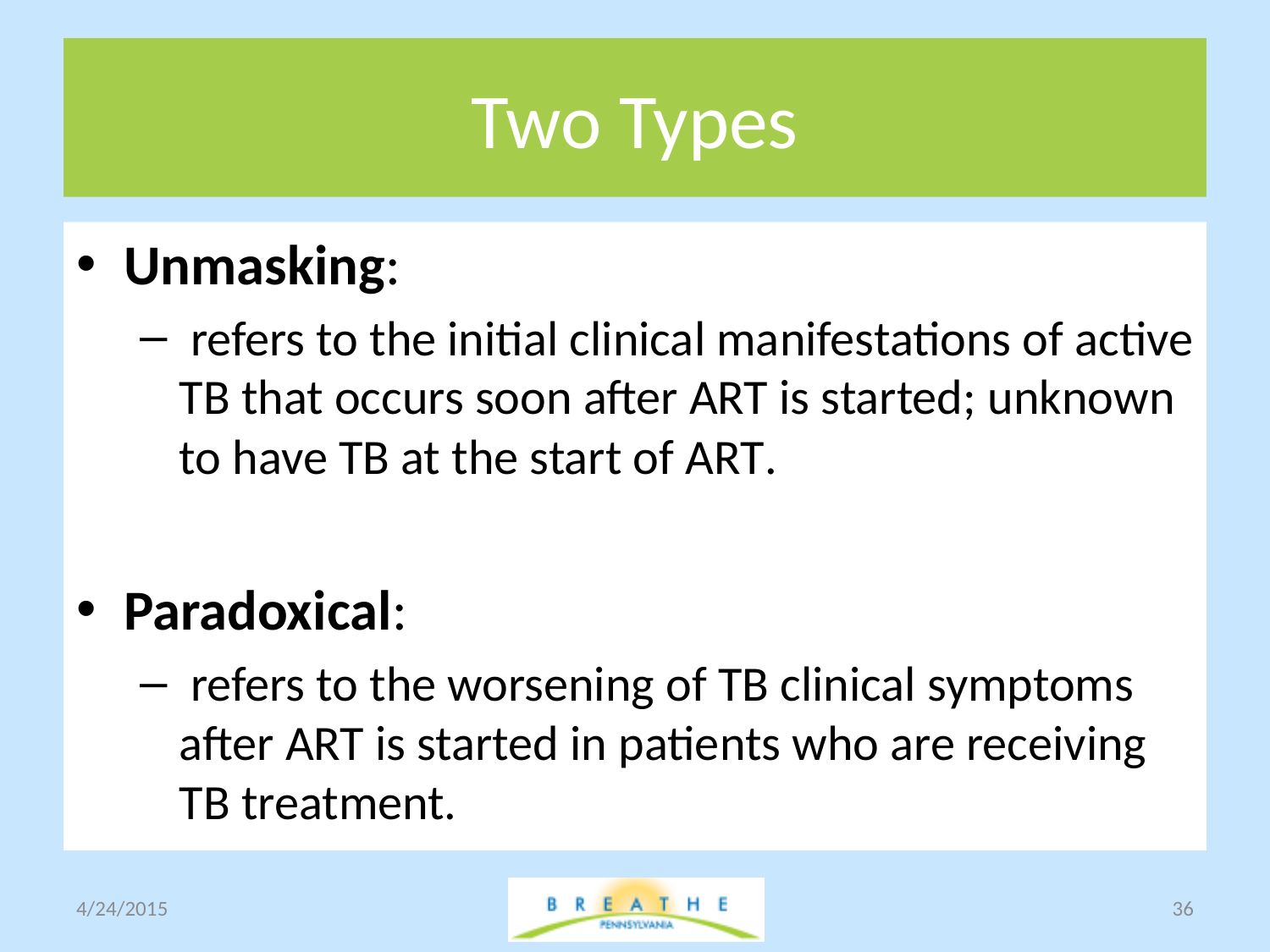

# Two Types
Unmasking:
 refers to the initial clinical manifestations of active TB that occurs soon after ART is started; unknown to have TB at the start of ART.

Paradoxical:
 refers to the worsening of TB clinical symptoms after ART is started in patients who are receiving TB treatment.
4/24/2015
36